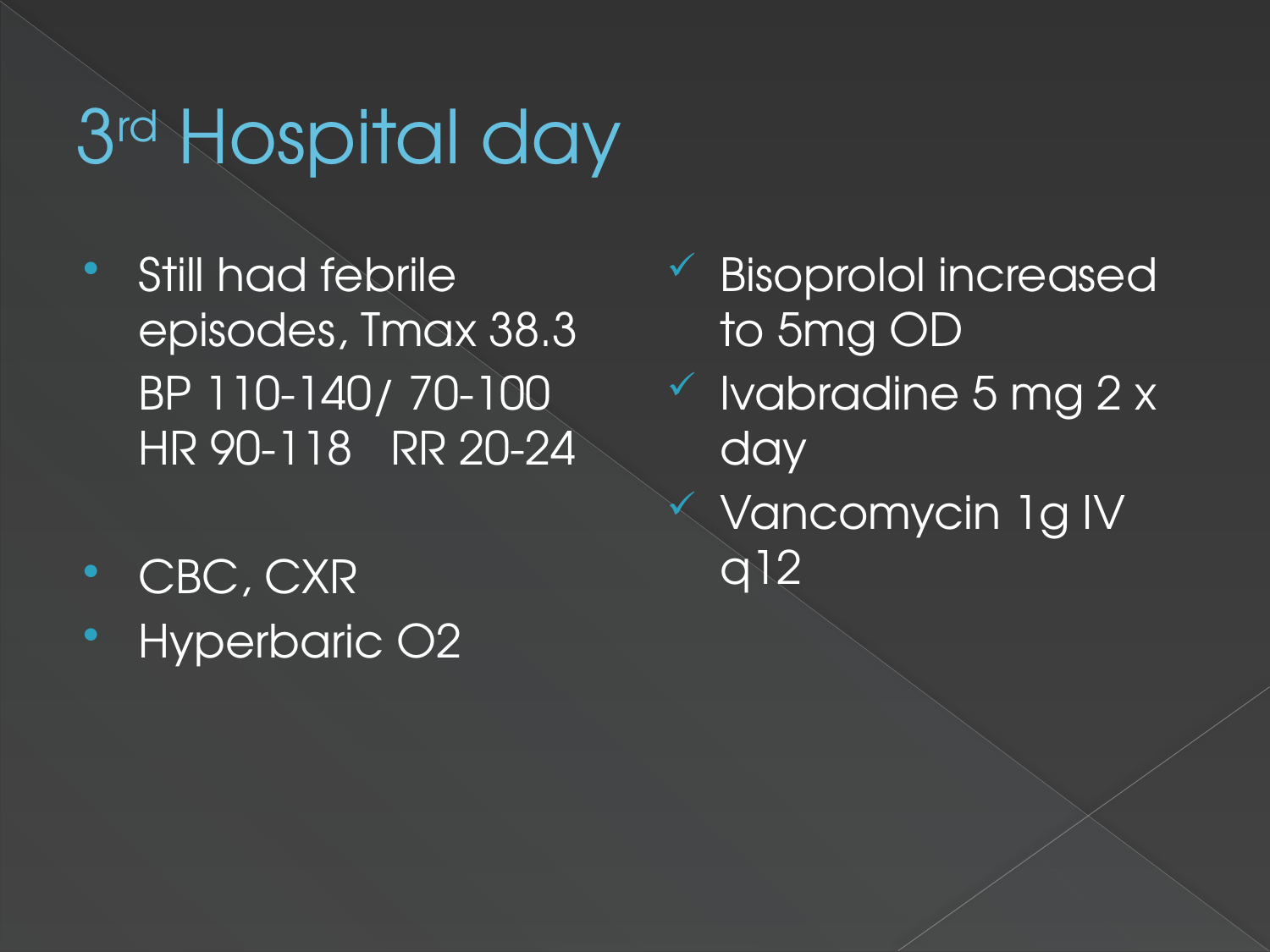

# 3rd Hospital day
Still had febrile episodes, Tmax 38.3
	BP 110-140/ 70-100 HR 90-118   RR 20-24

CBC, CXR
Hyperbaric O2
Bisoprolol increased to 5mg OD
Ivabradine 5 mg 2 x day
Vancomycin 1g IV q12